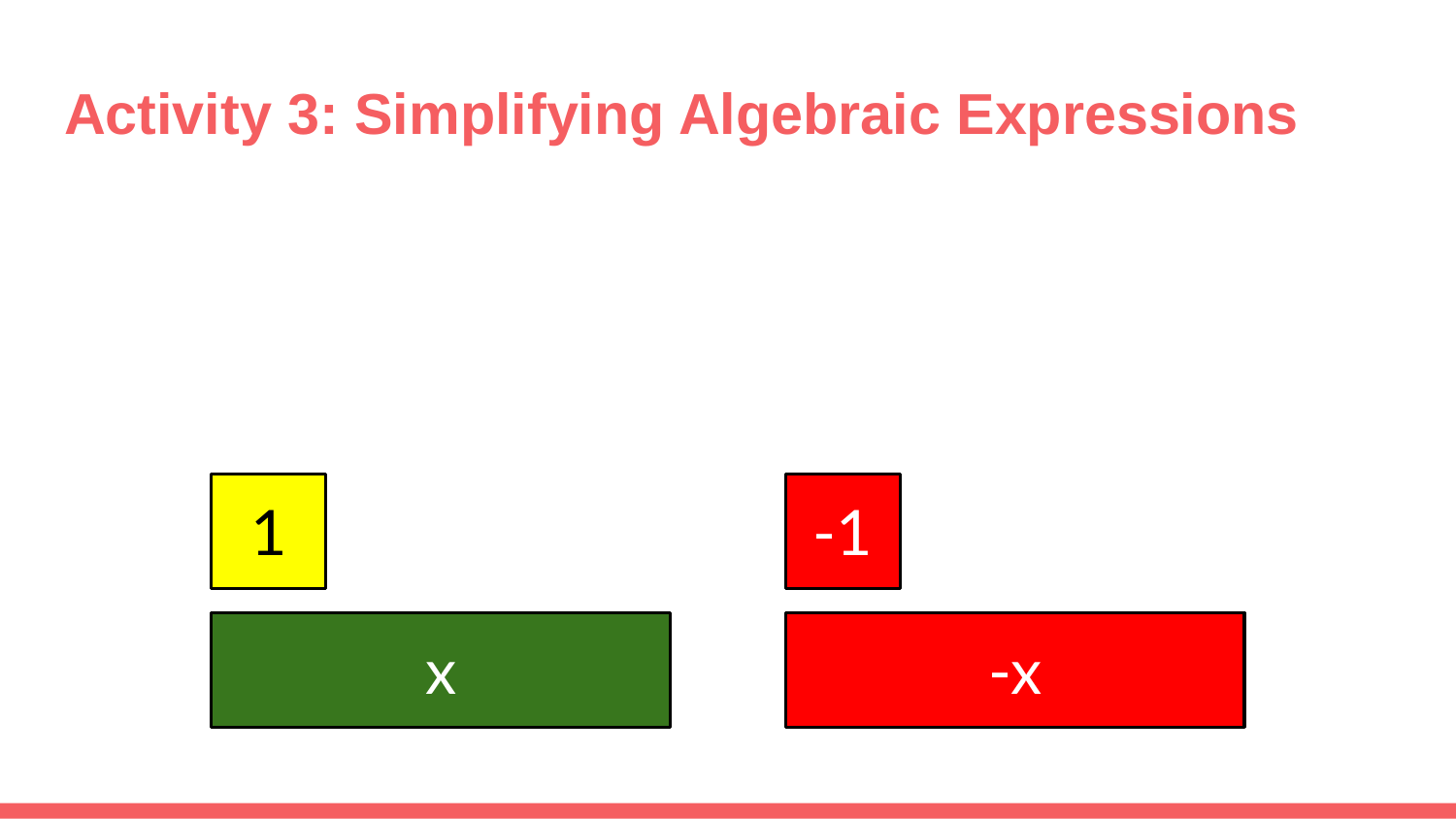

# Activity 3: Simplifying Algebraic Expressions

1
-1

x
-x